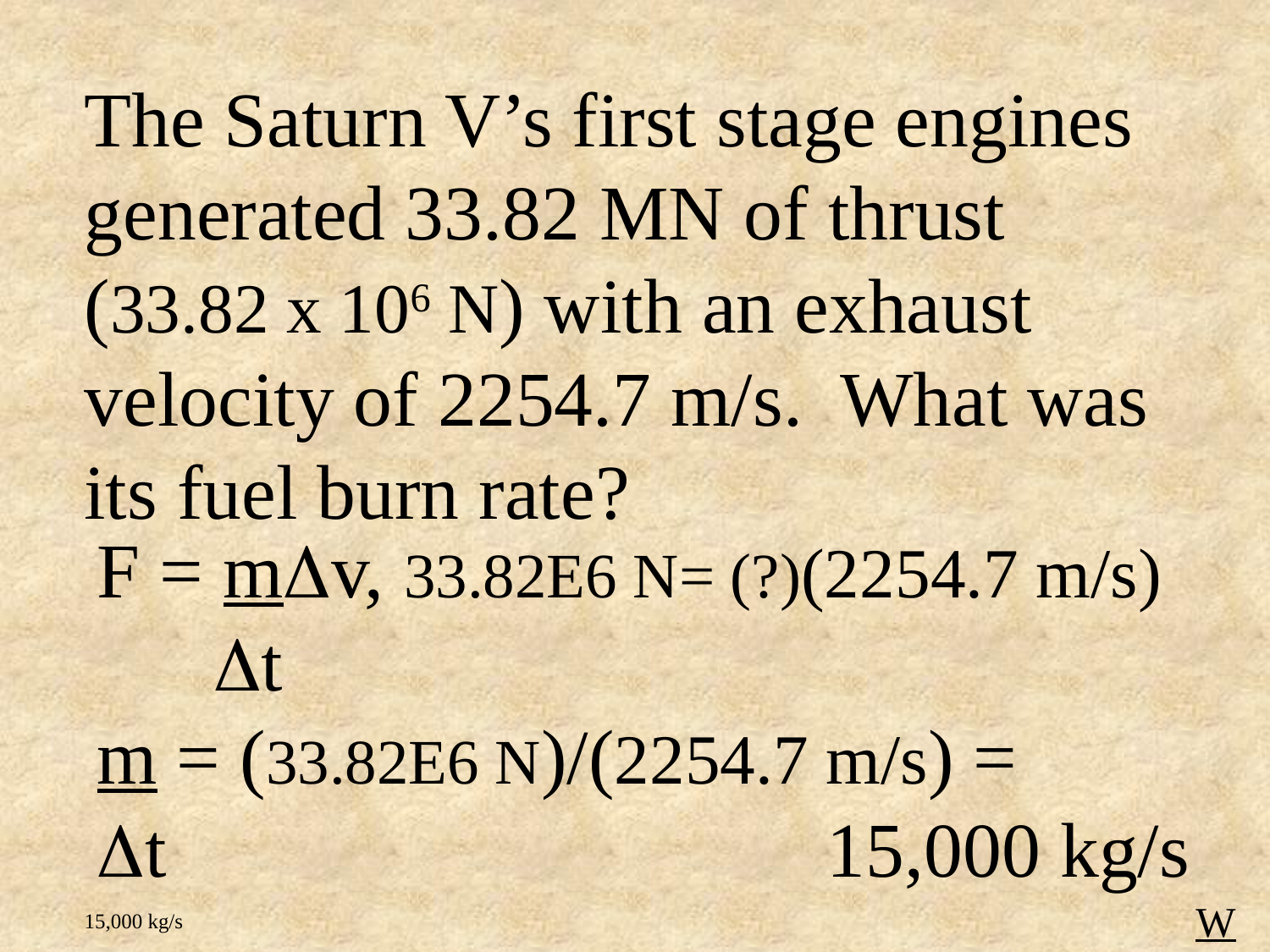

The Saturn V’s first stage engines generated 33.82 MN of thrust (33.82 x 106 N) with an exhaust velocity of 2254.7 m/s.  What was its fuel burn rate?

15,000 kg/s
F = mΔv, 33.82E6 N= (?)(2254.7 m/s)
      Δt
m = (33.82E6 N)/(2254.7 m/s) =
Δt                                  15,000 kg/s
W